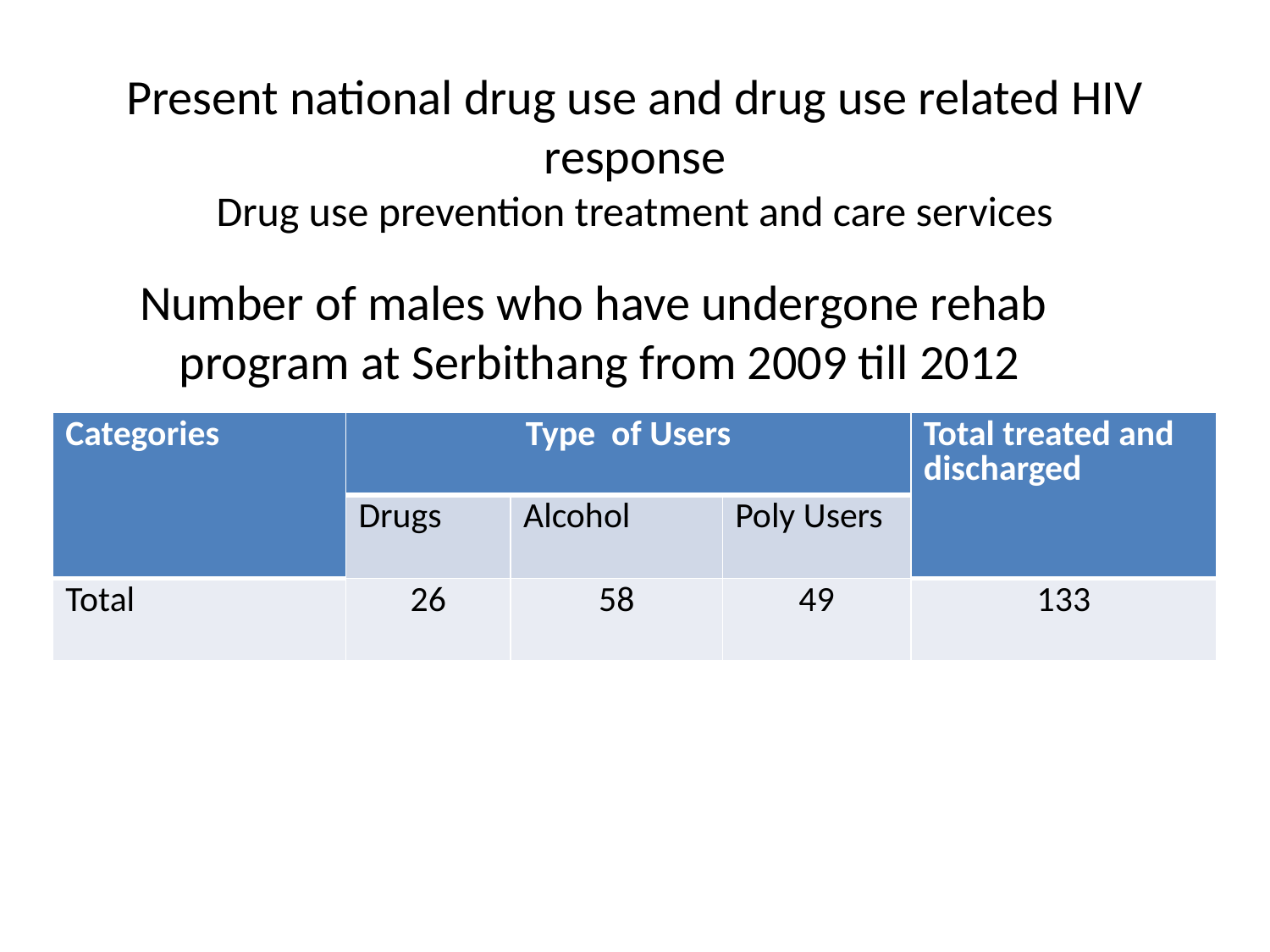

# Present national drug use and drug use related HIV response Drug use prevention treatment and care services
Number of males who have undergone rehab program at Serbithang from 2009 till 2012

Type, reach/coverage

| Categories | Type of Users |  |  | Total treated and discharged |
| --- | --- | --- | --- | --- |
|  | Drugs | Alcohol | Poly Users |  |
| Total | 26 | 58 | 49 | 133 |